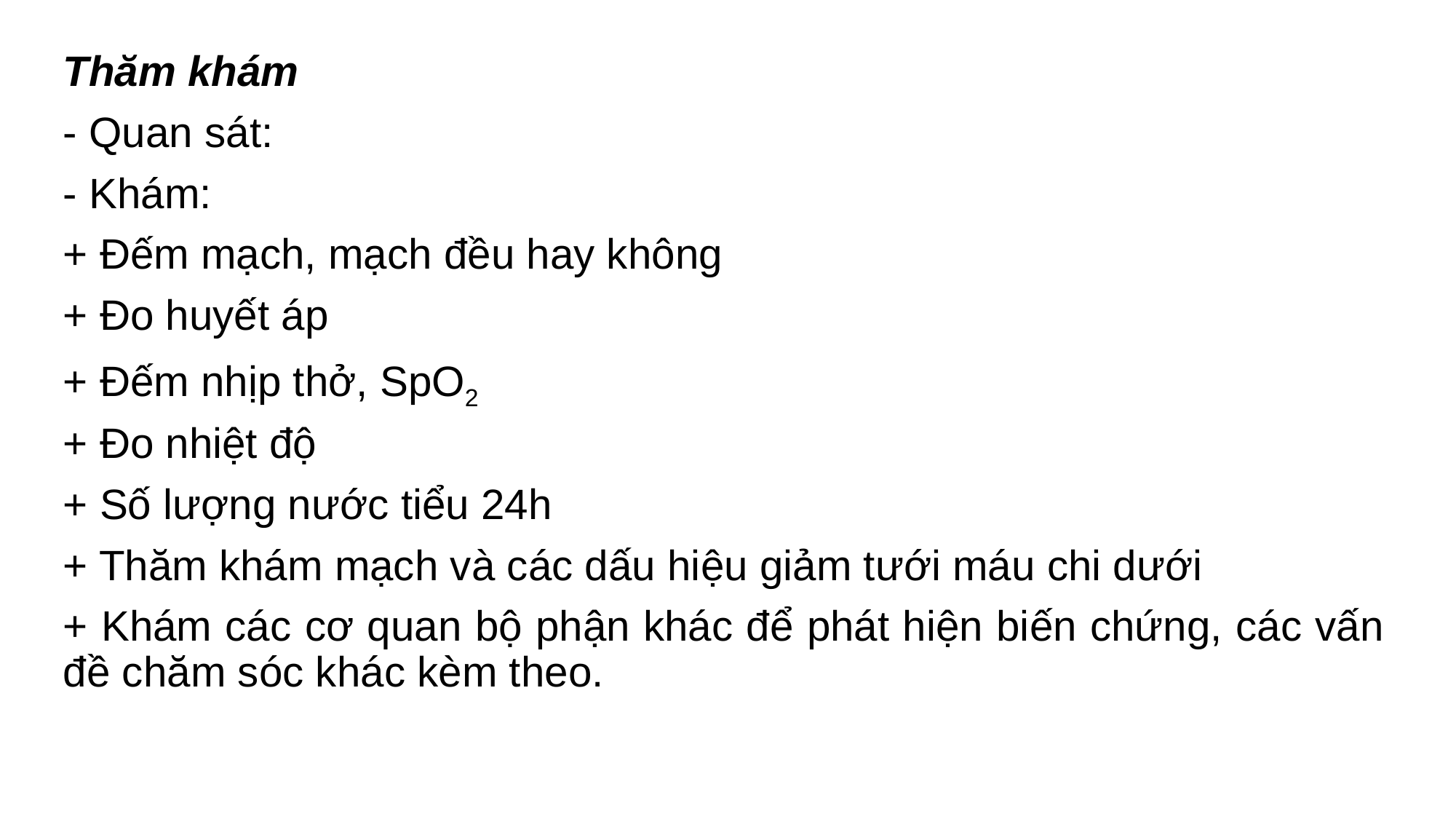

Thăm khám
- Quan sát:
- Khám:
+ Đếm mạch, mạch đều hay không
+ Đo huyết áp
+ Đếm nhịp thở, SpO2
+ Đo nhiệt độ
+ Số lượng nước tiểu 24h
+ Thăm khám mạch và các dấu hiệu giảm tưới máu chi dưới
+ Khám các cơ quan bộ phận khác để phát hiện biến chứng, các vấn đề chăm sóc khác kèm theo.